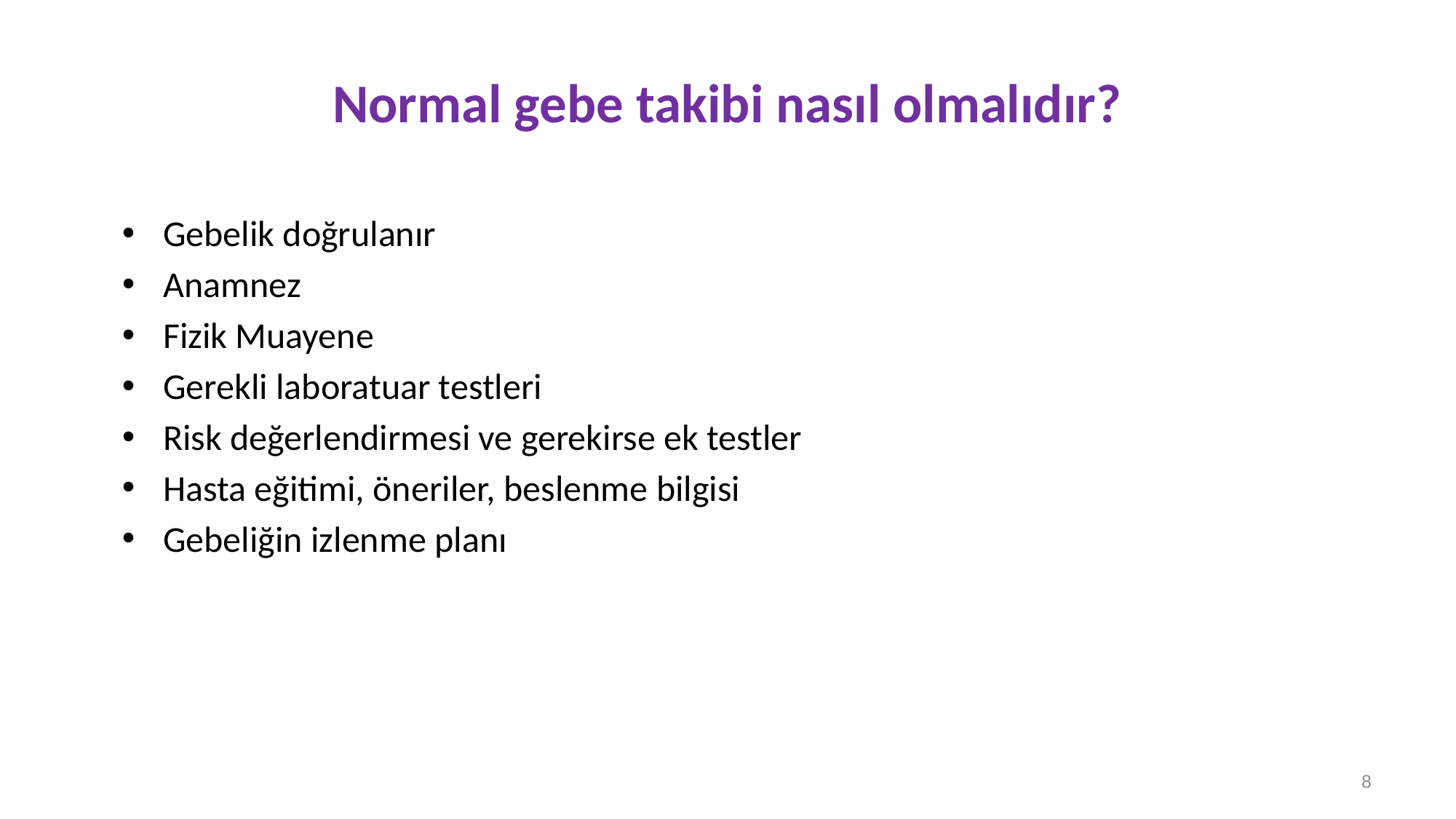

# Normal gebe takibi nasıl olmalıdır?
Gebelik doğrulanır
Anamnez
Fizik Muayene
Gerekli laboratuar testleri
Risk değerlendirmesi ve gerekirse ek testler
Hasta eğitimi, öneriler, beslenme bilgisi
Gebeliğin izlenme planı
8